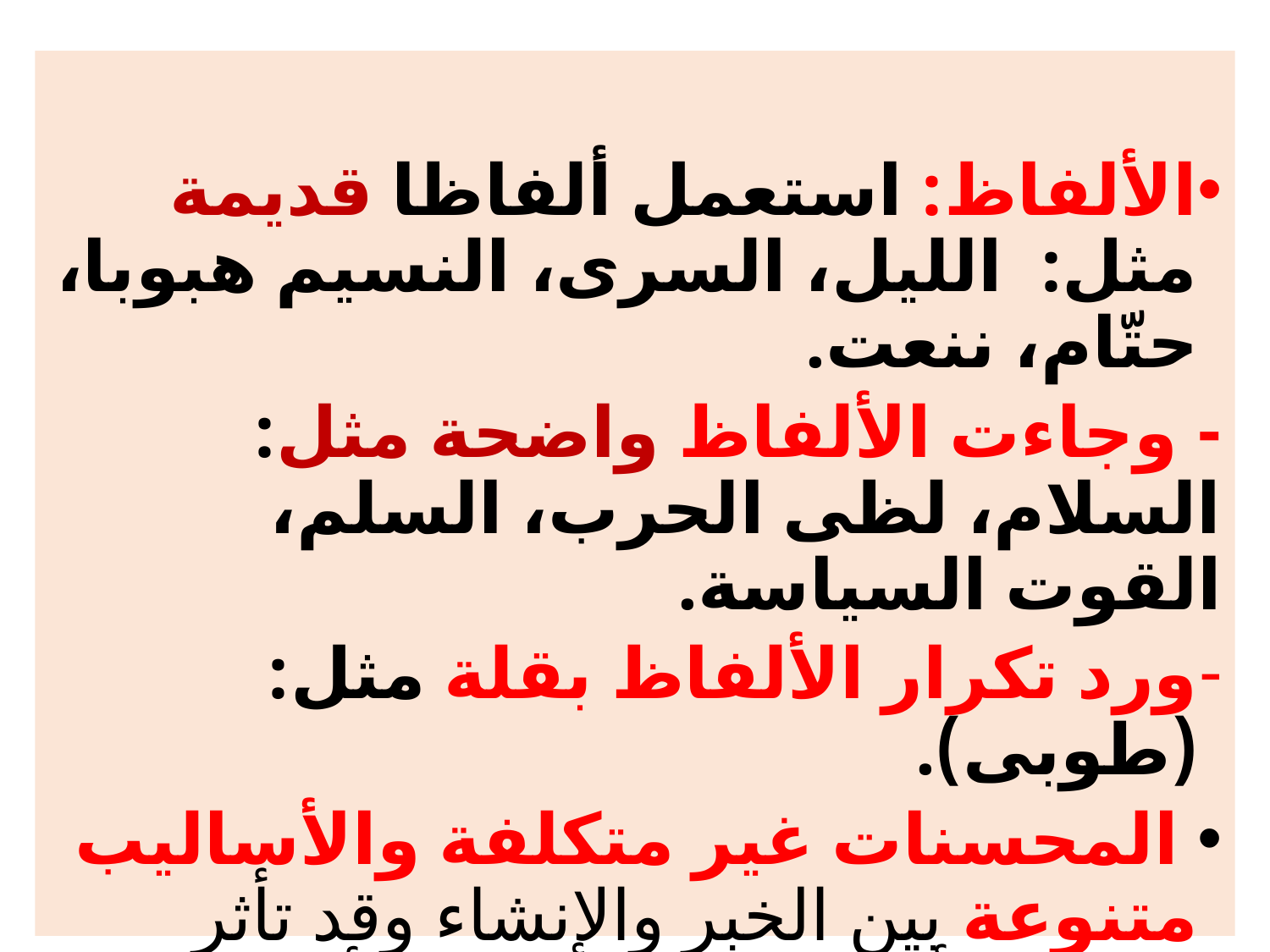

الألفاظ: استعمل ألفاظا قديمة مثل:  الليل، السرى، النسيم هبوبا، حتّام، ننعت.
- وجاءت الألفاظ واضحة مثل: السلام، لظى الحرب، السلم، القوت السياسة.
ورد تكرار الألفاظ بقلة مثل: (طوبى).
 المحسنات غير متكلفة والأساليب متنوعة بين الخبر والإنشاء وقد تأثر الشاعر بأساليب القدامى في أبياته كقوله: (طحنت فريقيها، الحروب بضرسها)
#